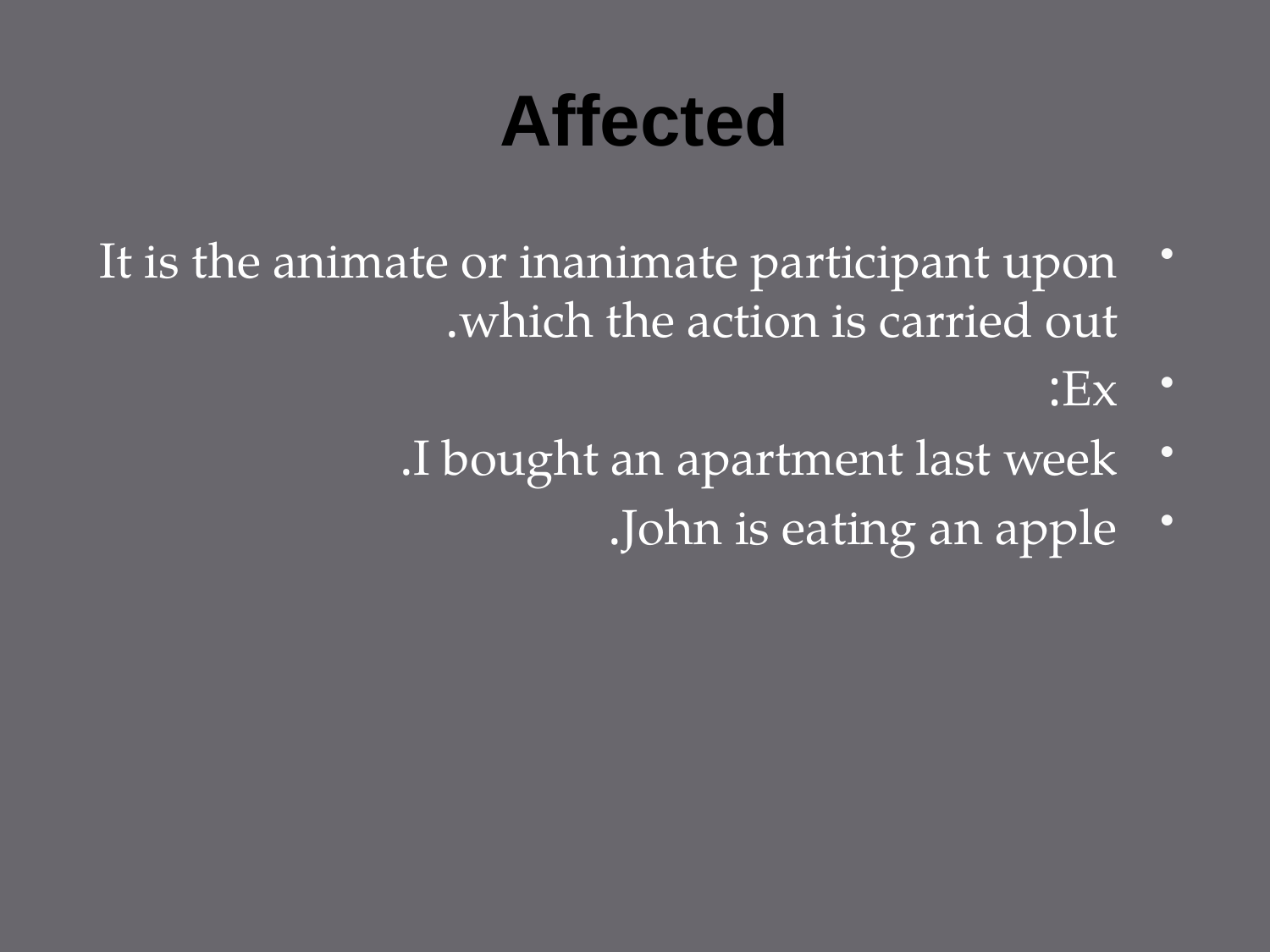

# Affected
It is the animate or inanimate participant upon which the action is carried out.
Ex:
I bought an apartment last week.
John is eating an apple.